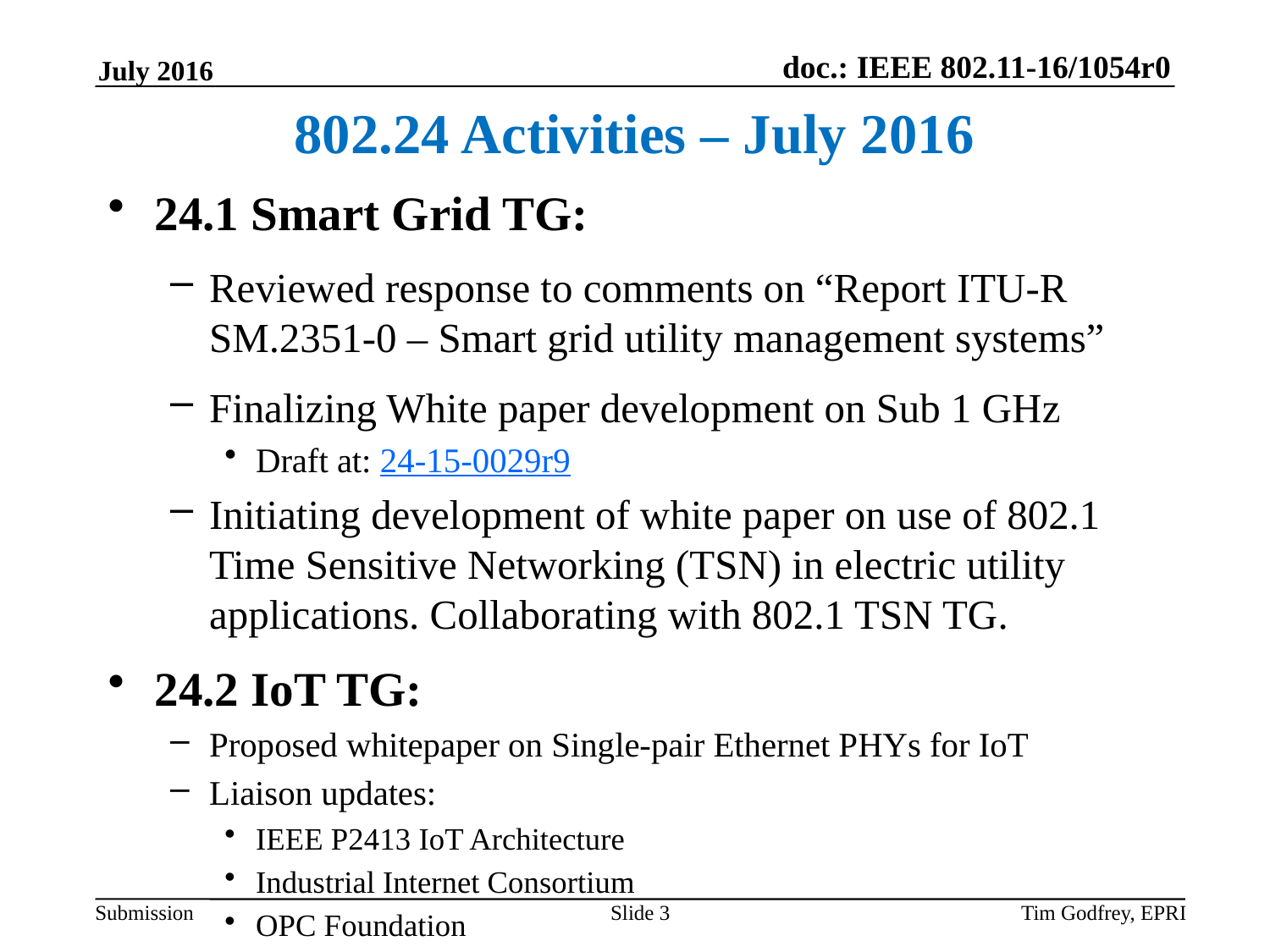

# 802.24 Activities – July 2016
24.1 Smart Grid TG:
Reviewed response to comments on “Report ITU-R SM.2351-0 – Smart grid utility management systems”
Finalizing White paper development on Sub 1 GHz
Draft at: 24-15-0029r9
Initiating development of white paper on use of 802.1 Time Sensitive Networking (TSN) in electric utility applications. Collaborating with 802.1 TSN TG.
24.2 IoT TG:
Proposed whitepaper on Single-pair Ethernet PHYs for IoT
Liaison updates:
IEEE P2413 IoT Architecture
Industrial Internet Consortium
OPC Foundation

Slide 3
Tim Godfrey, EPRI